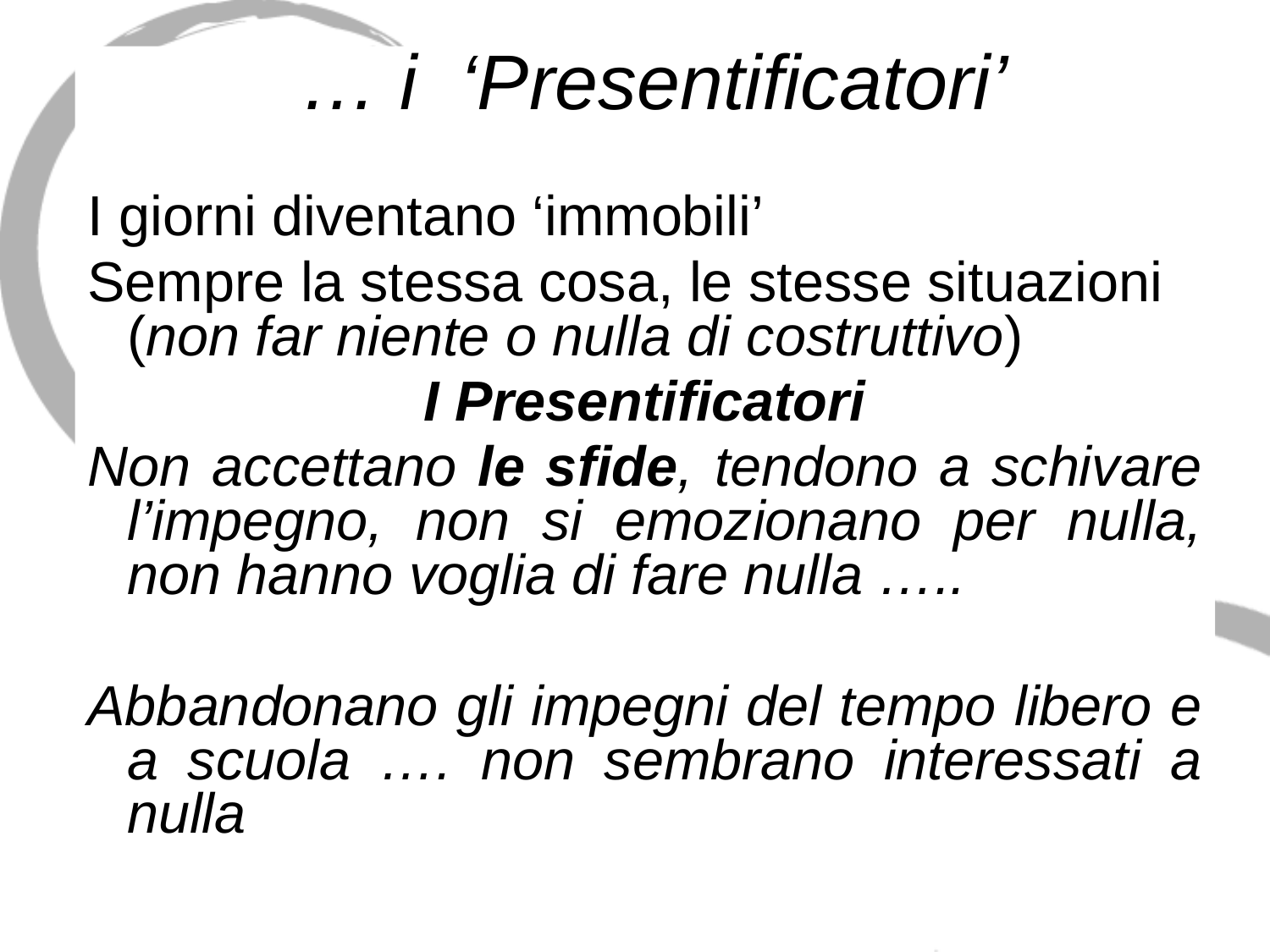

# … i  ‘Presentificatori’
I giorni diventano ‘immobili’
Sempre la stessa cosa, le stesse situazioni (non far niente o nulla di costruttivo)
I Presentificatori
Non accettano le sfide, tendono a schivare l’impegno, non si emozionano per nulla, non hanno voglia di fare nulla …..

Abbandonano gli impegni del tempo libero e a scuola …. non sembrano interessati a nulla